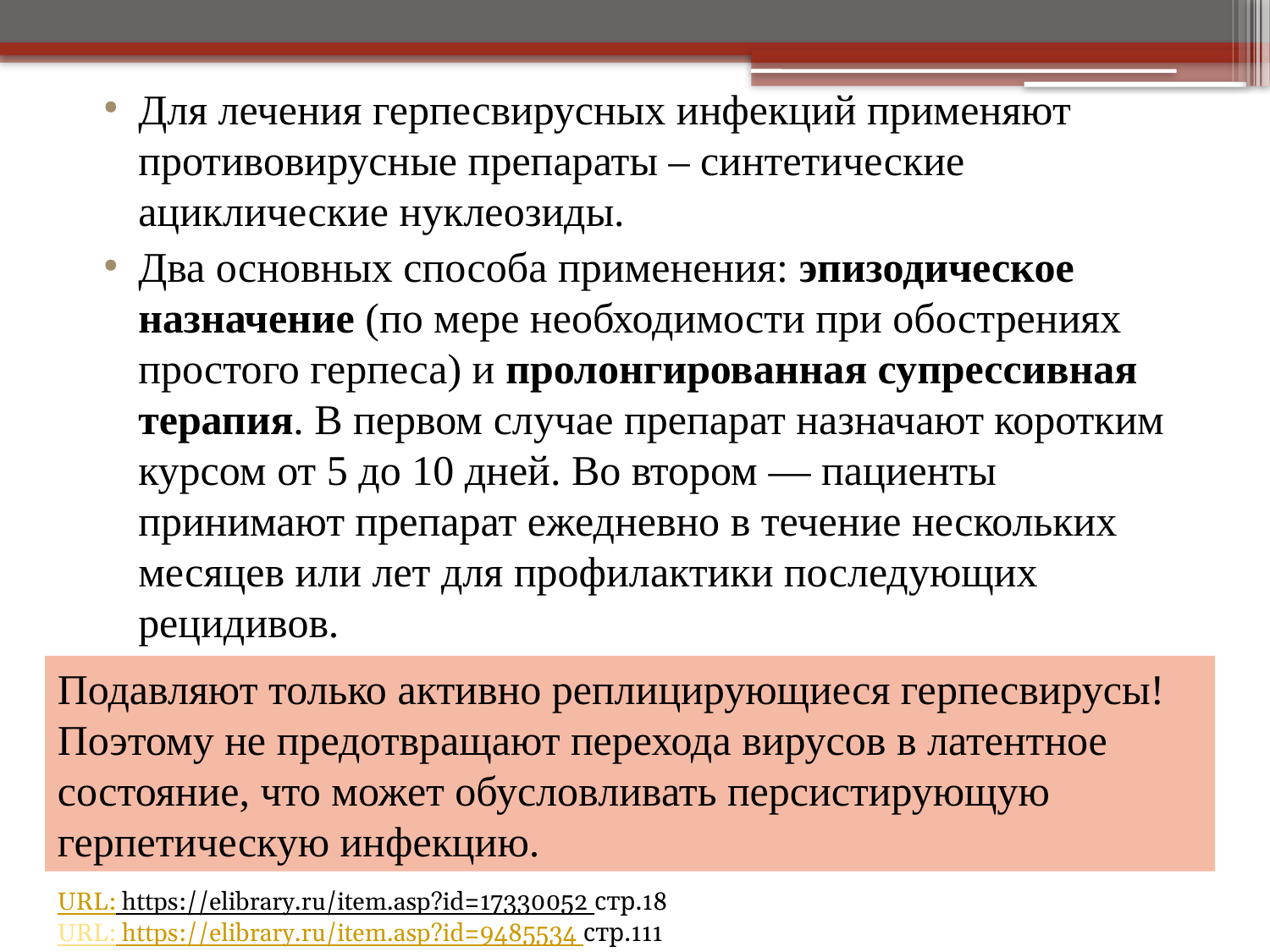

Для лечения герпесвирусных инфекций применяют противовирусные препараты – синтетические ациклические нуклеозиды.
Два основных способа применения: эпизодическое назначение (по мере необходимости при обострениях простого герпеса) и пролонгированная супрессивная терапия. В первом случае препарат назначают коротким курсом от 5 до 10 дней. Во втором — пациенты принимают препарат ежедневно в течение нескольких месяцев или лет для профилактики последующих рецидивов.
Подавляют только активно реплицирующиеся герпесвирусы! Поэтому не предотвращают перехода вирусов в латентное состояние, что может обусловливать персистирующую герпетическую инфекцию.
URL: https://elibrary.ru/item.asp?id=17330052 стр.18
URL: https://elibrary.ru/item.asp?id=9485534 стр.111